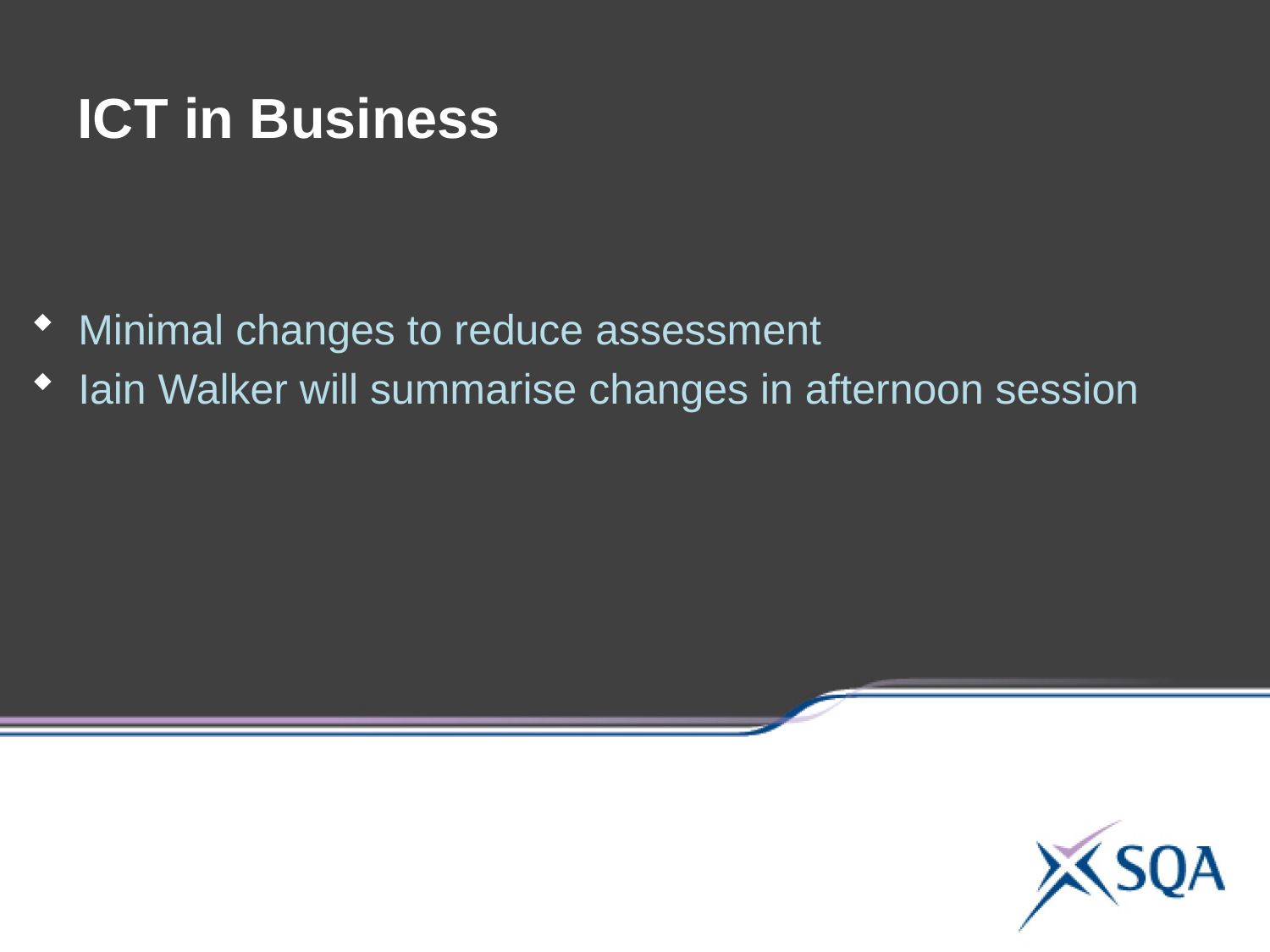

ICT in Business
Minimal changes to reduce assessment
Iain Walker will summarise changes in afternoon session